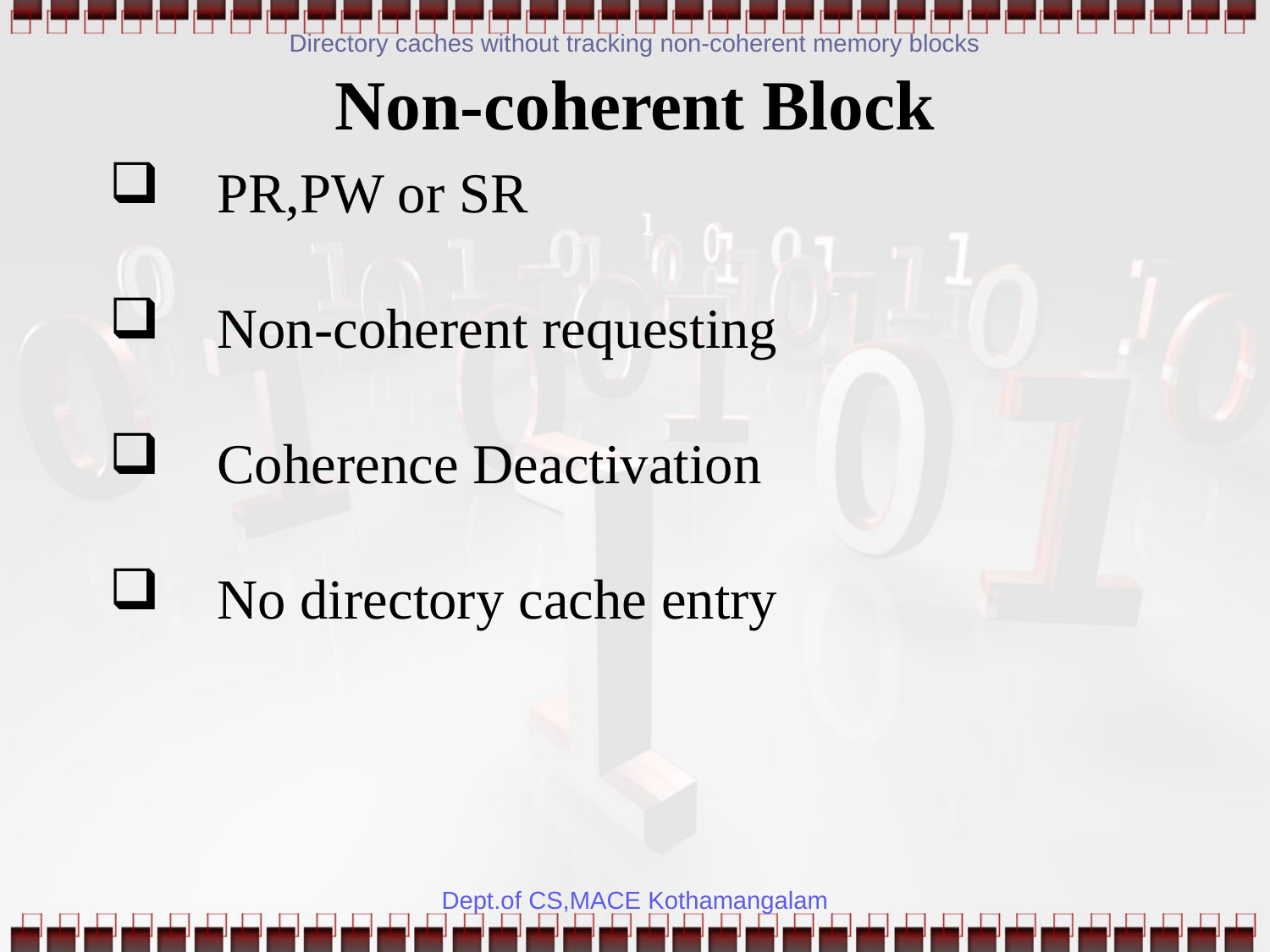

Directory caches without tracking non-coherent memory blocks
Non-coherent Block

    PR,PW or SR

    Non-coherent requesting

    Coherence Deactivation

    No directory cache entry

Dept.of CS,MACE Kothamangalam